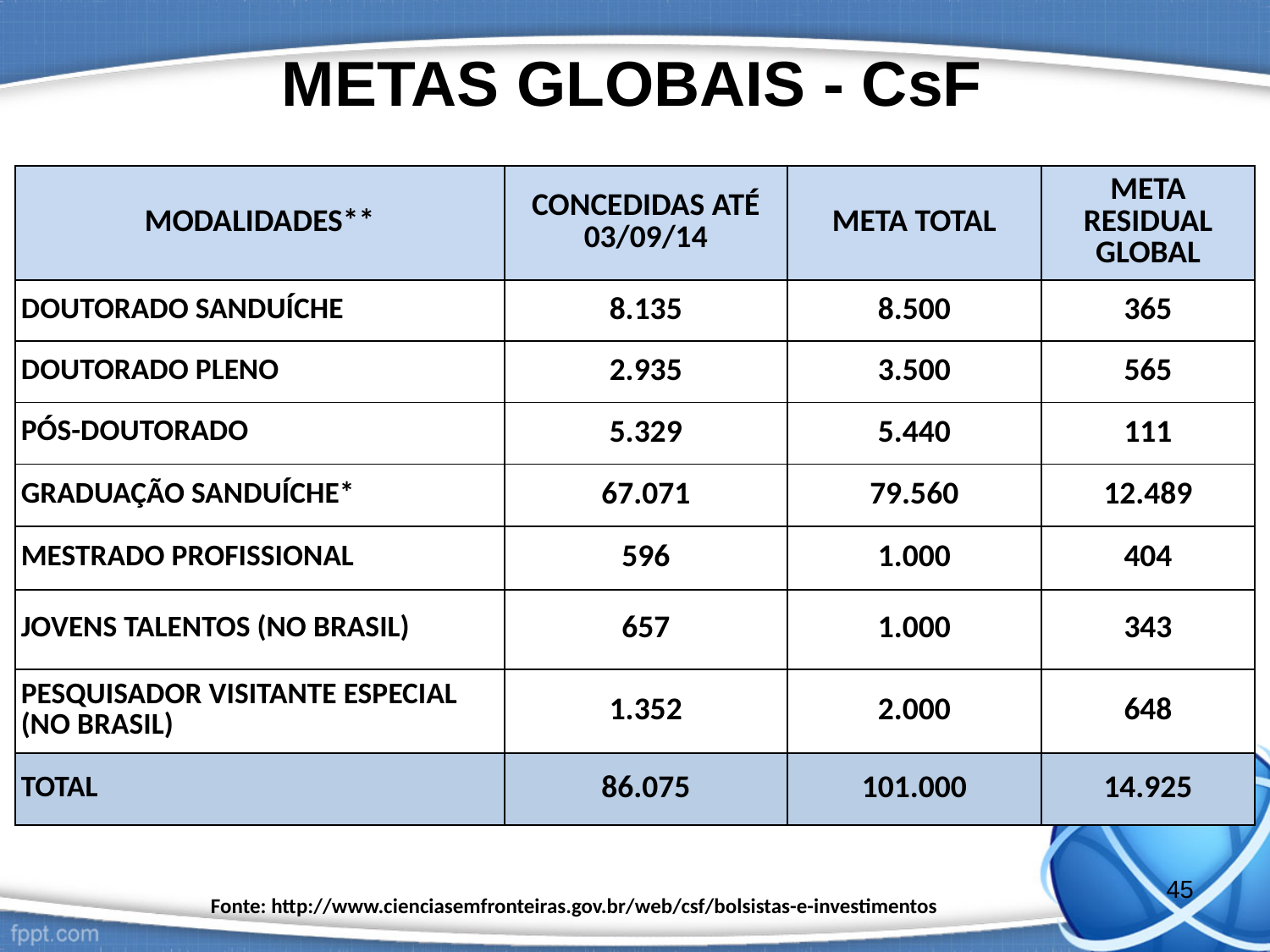

METAS GLOBAIS - CsF
| MODALIDADES\*\* | CONCEDIDAS ATÉ 03/09/14 | META TOTAL | META RESIDUAL GLOBAL |
| --- | --- | --- | --- |
| DOUTORADO SANDUÍCHE | 8.135 | 8.500 | 365 |
| DOUTORADO PLENO | 2.935 | 3.500 | 565 |
| PÓS-DOUTORADO | 5.329 | 5.440 | 111 |
| GRADUAÇÃO SANDUÍCHE\* | 67.071 | 79.560 | 12.489 |
| MESTRADO PROFISSIONAL | 596 | 1.000 | 404 |
| JOVENS TALENTOS (NO BRASIL) | 657 | 1.000 | 343 |
| PESQUISADOR VISITANTE ESPECIAL (NO BRASIL) | 1.352 | 2.000 | 648 |
| TOTAL | 86.075 | 101.000 | 14.925 |
45
Fonte: http://www.cienciasemfronteiras.gov.br/web/csf/bolsistas-e-investimentos